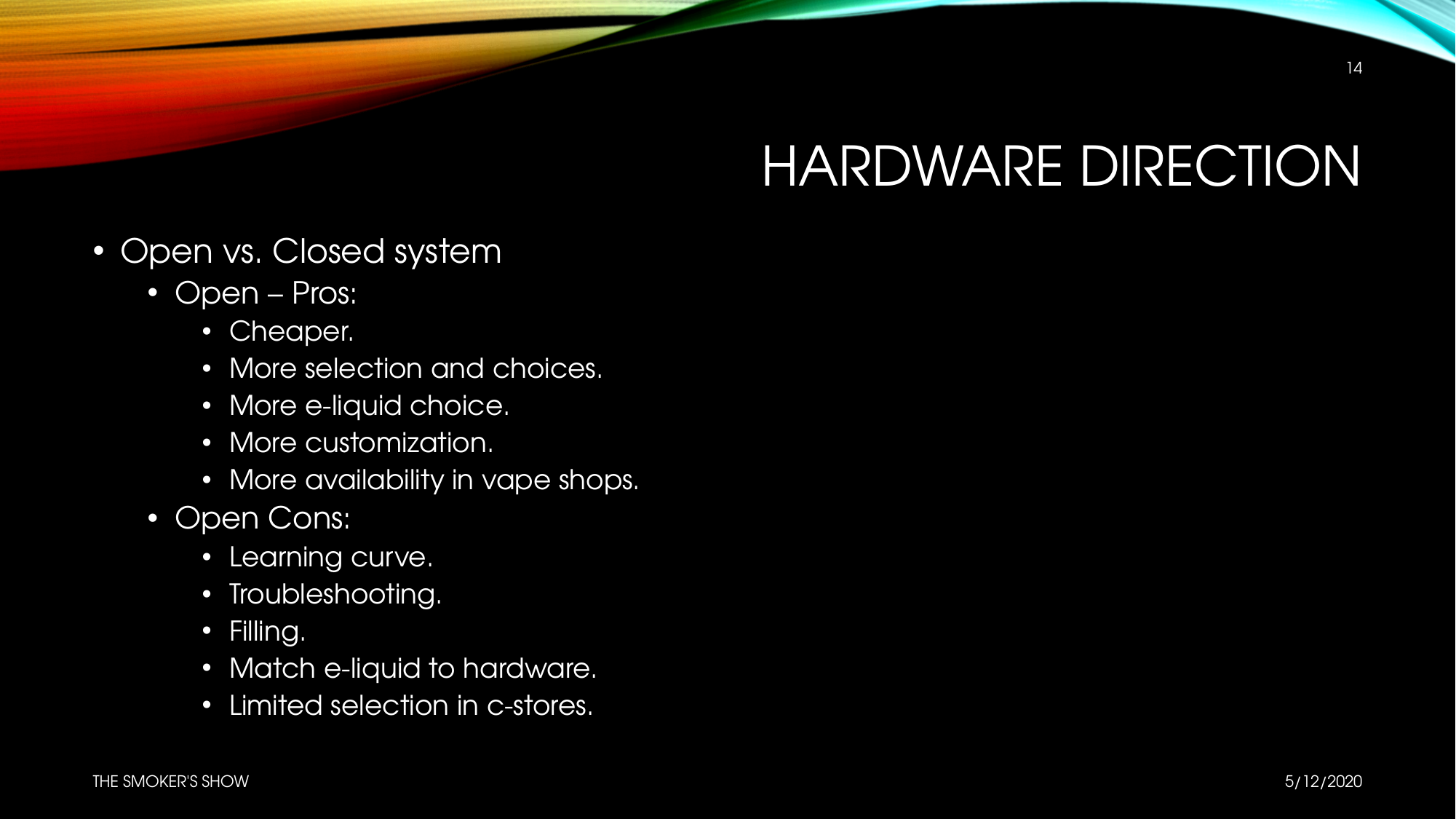

14
# Hardware direction
Open vs. Closed system
Open – Pros:
Cheaper.
More selection and choices.
More e-liquid choice.
More customization.
More availability in vape shops.
Open Cons:
Learning curve.
Troubleshooting.
Filling.
Match e-liquid to hardware.
Limited selection in c-stores.
THE SMOKER'S SHOW
5/12/2020